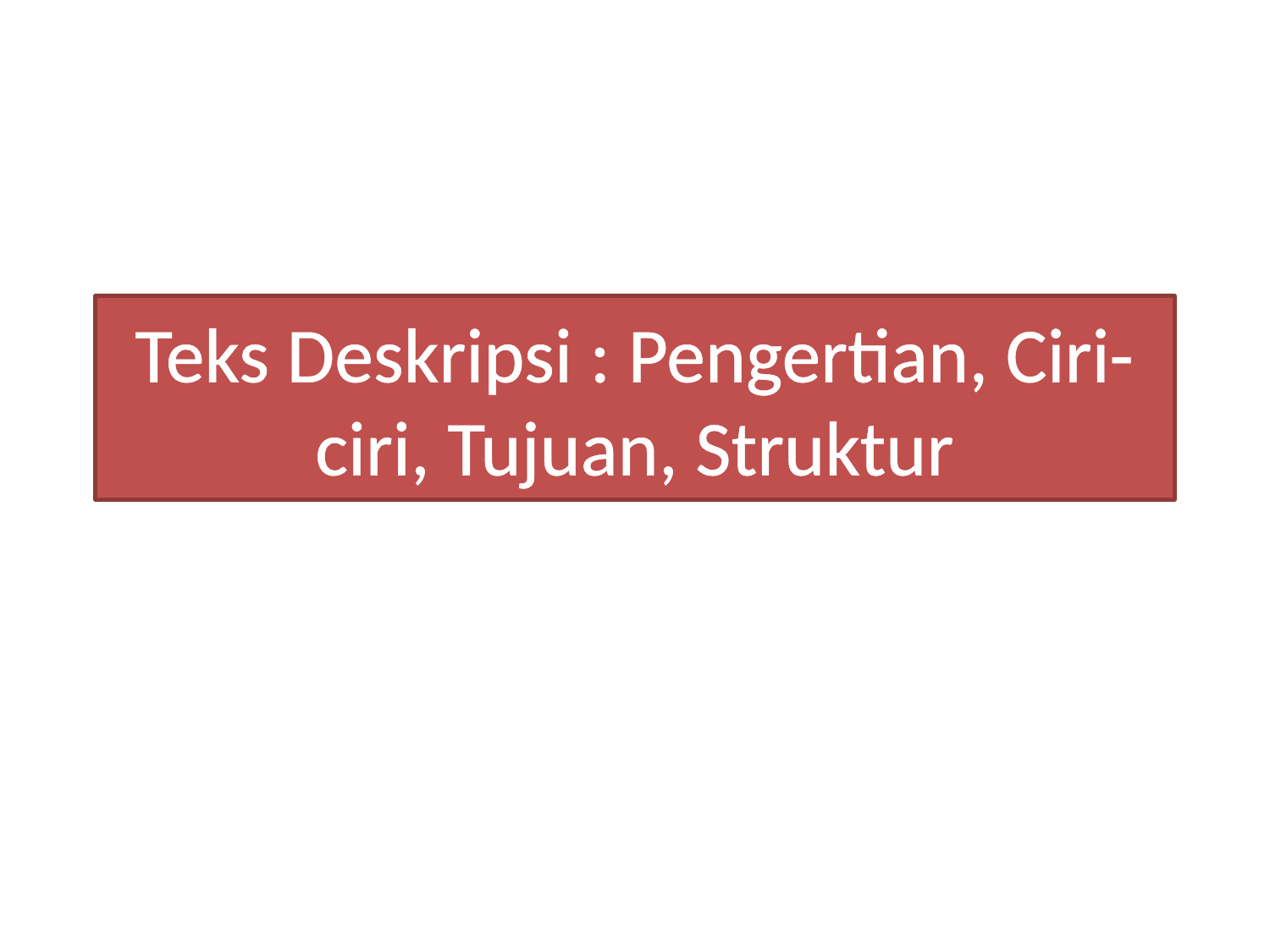

# Teks Deskripsi : Pengertian, Ciri-ciri, Tujuan, Struktur